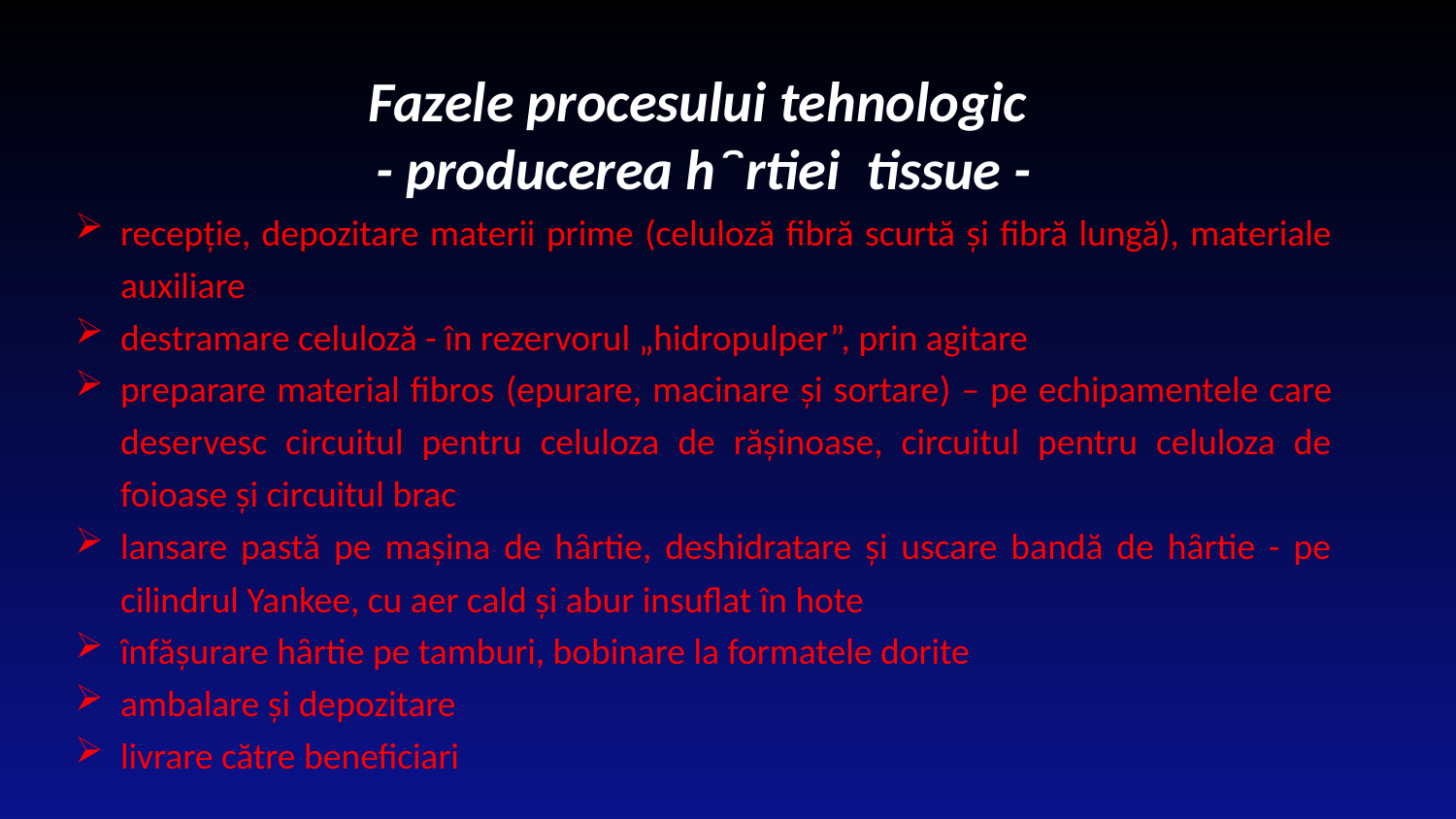

Fazele procesului tehnologic
- producerea hȃrtiei  tissue -
recepţie, depozitare materii prime (celuloză fibră scurtă și fibră lungă), materiale auxiliare
destramare celuloză - în rezervorul „hidropulper”, prin agitare
preparare material fibros (epurare, macinare și sortare) – pe echipamentele care deservesc circuitul pentru celuloza de rășinoase, circuitul pentru celuloza de foioase și circuitul brac
lansare pastă pe mașina de hȃrtie, deshidratare și uscare bandă de hȃrtie - pe cilindrul Yankee, cu aer cald și abur insuflat în hote
înfășurare hȃrtie pe tamburi, bobinare la formatele dorite
ambalare și depozitare
livrare către beneficiari